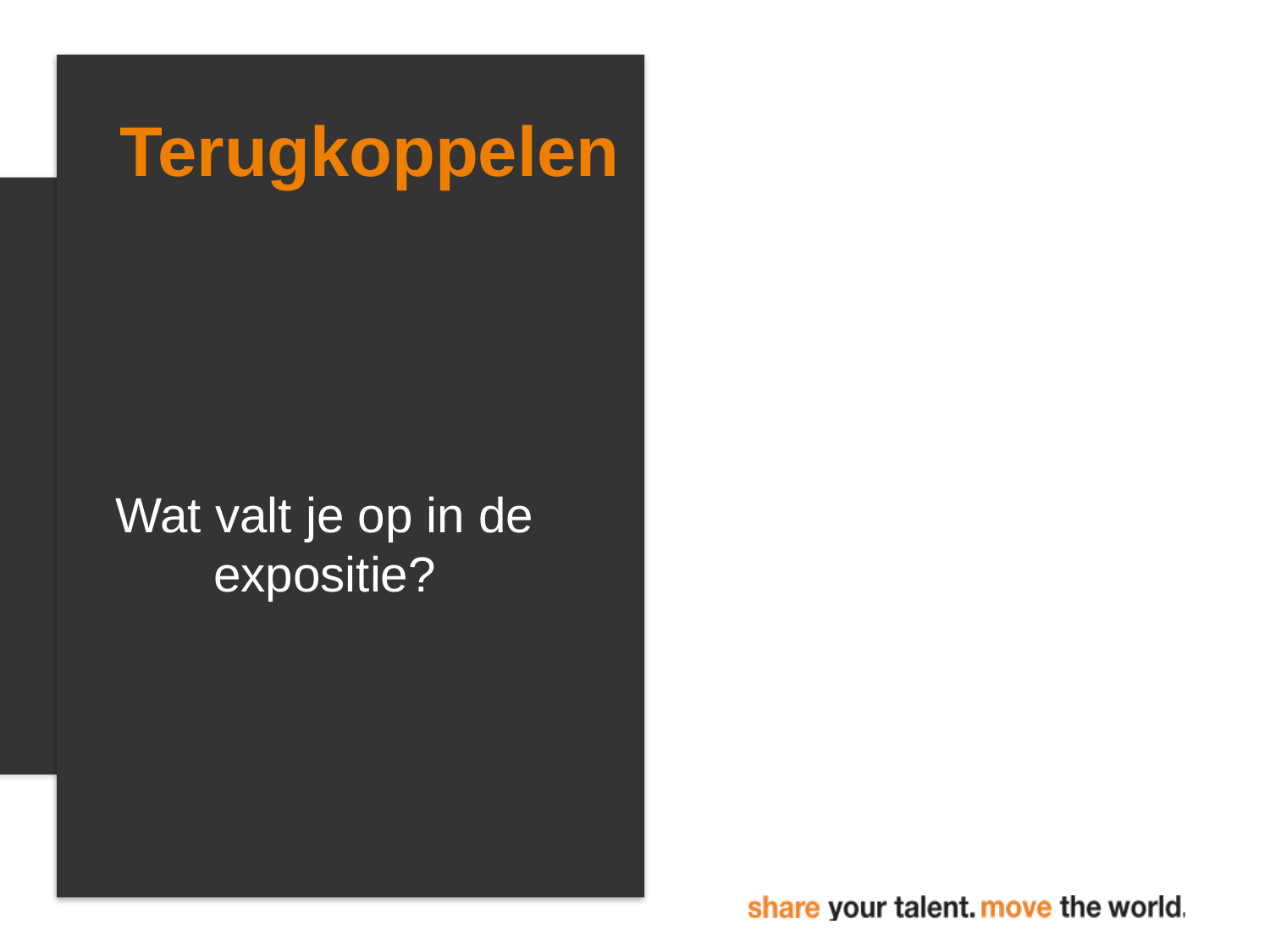

# Terugkoppelen

Wat valt je op in de expositie?